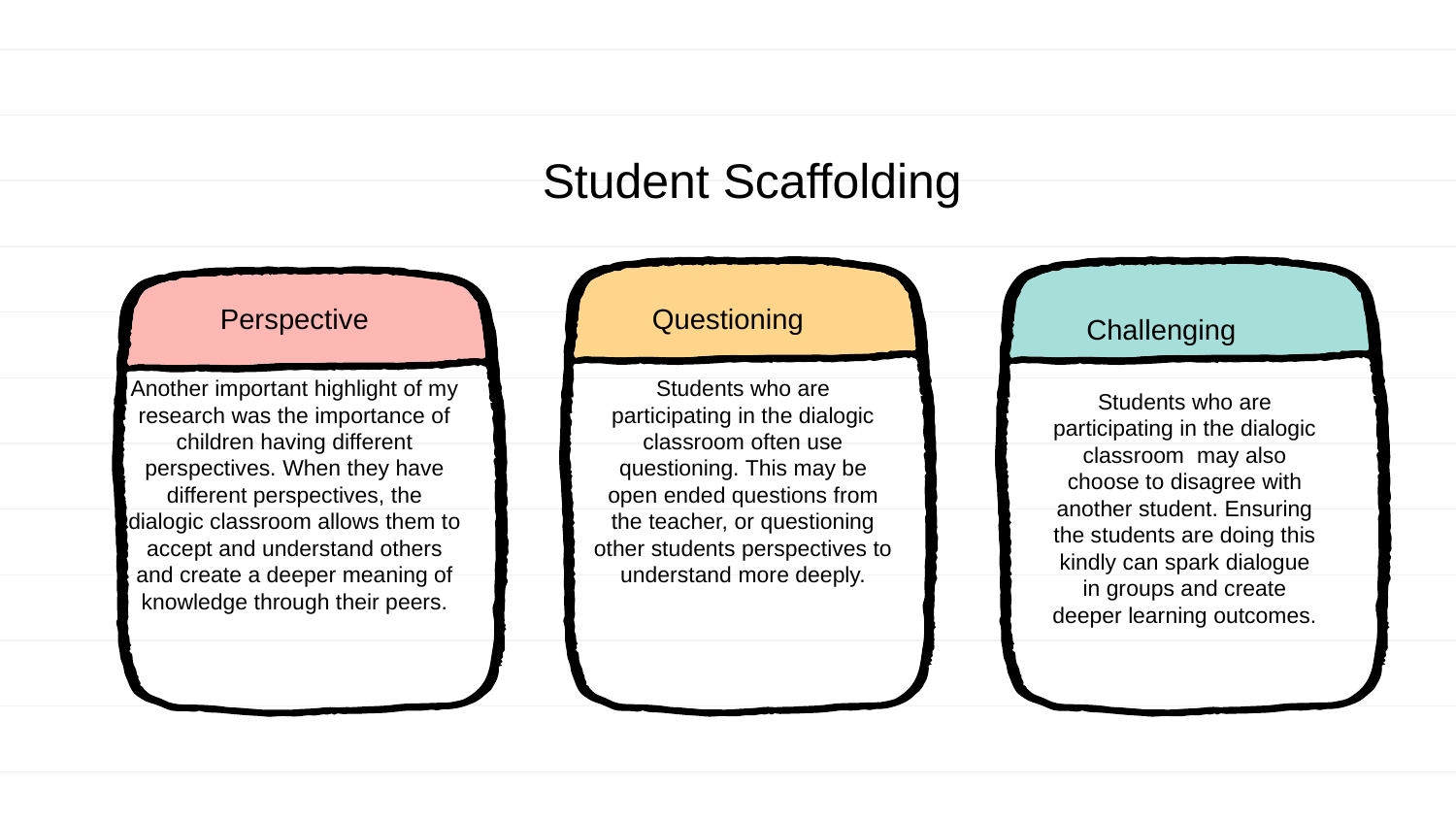

Student Scaffolding
# Perspective
Questioning
Challenging

Another important highlight of my research was the importance of children having different perspectives. When they have different perspectives, the dialogic classroom allows them to accept and understand others and create a deeper meaning of knowledge through their peers.
Students who are participating in the dialogic classroom often use questioning. This may be open ended questions from the teacher, or questioning other students perspectives to understand more deeply.
Students who are participating in the dialogic classroom  may also choose to disagree with another student. Ensuring the students are doing this kindly can spark dialogue in groups and create deeper learning outcomes.